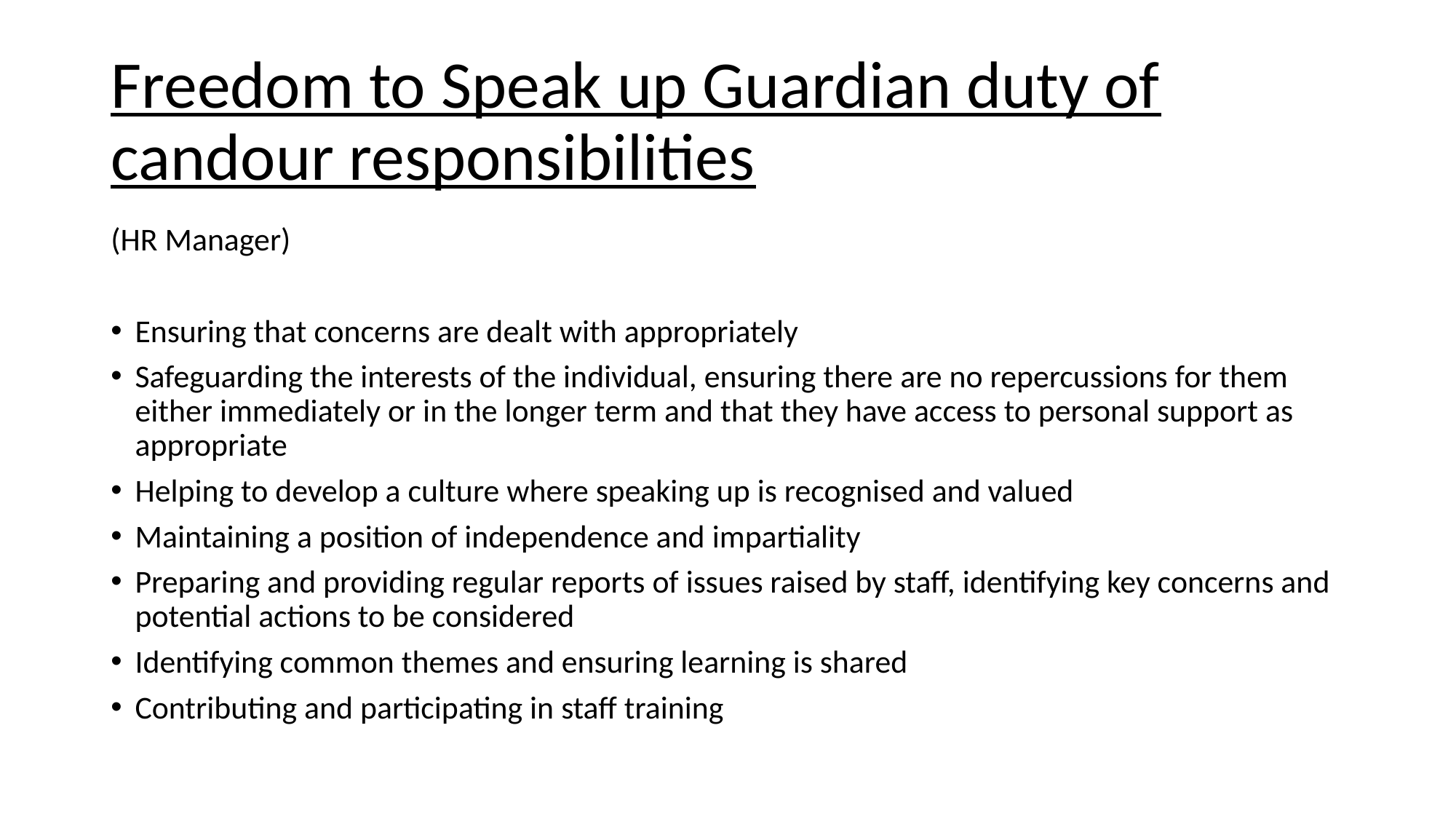

# Freedom to Speak up Guardian duty of candour responsibilities
(HR Manager)

Ensuring that concerns are dealt with appropriately
Safeguarding the interests of the individual, ensuring there are no repercussions for them either immediately or in the longer term and that they have access to personal support as appropriate
Helping to develop a culture where speaking up is recognised and valued
Maintaining a position of independence and impartiality
Preparing and providing regular reports of issues raised by staff, identifying key concerns and potential actions to be considered
Identifying common themes and ensuring learning is shared
Contributing and participating in staff training